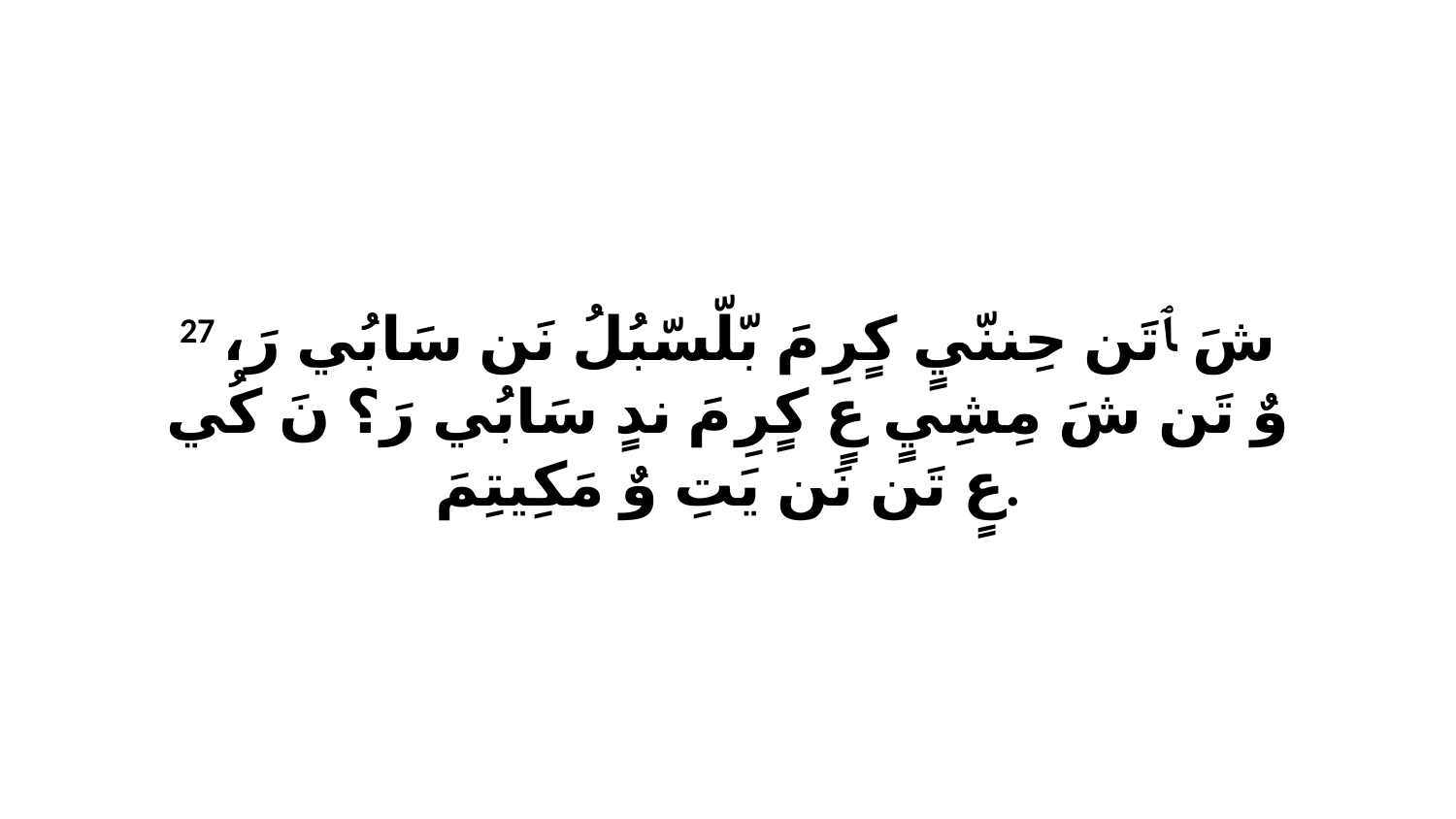

27 شَ ﭑ تَن حِننّيٍ كٍرِ مَ بّلّسّبُلُ نَن سَابُي رَ، وٌ تَن شَ مِشِيٍ عٍ كٍرِ مَ ندٍ سَابُي رَ؟ نَ كُي عٍ تَن نَن يَتِ وٌ مَكِيتِمَ.